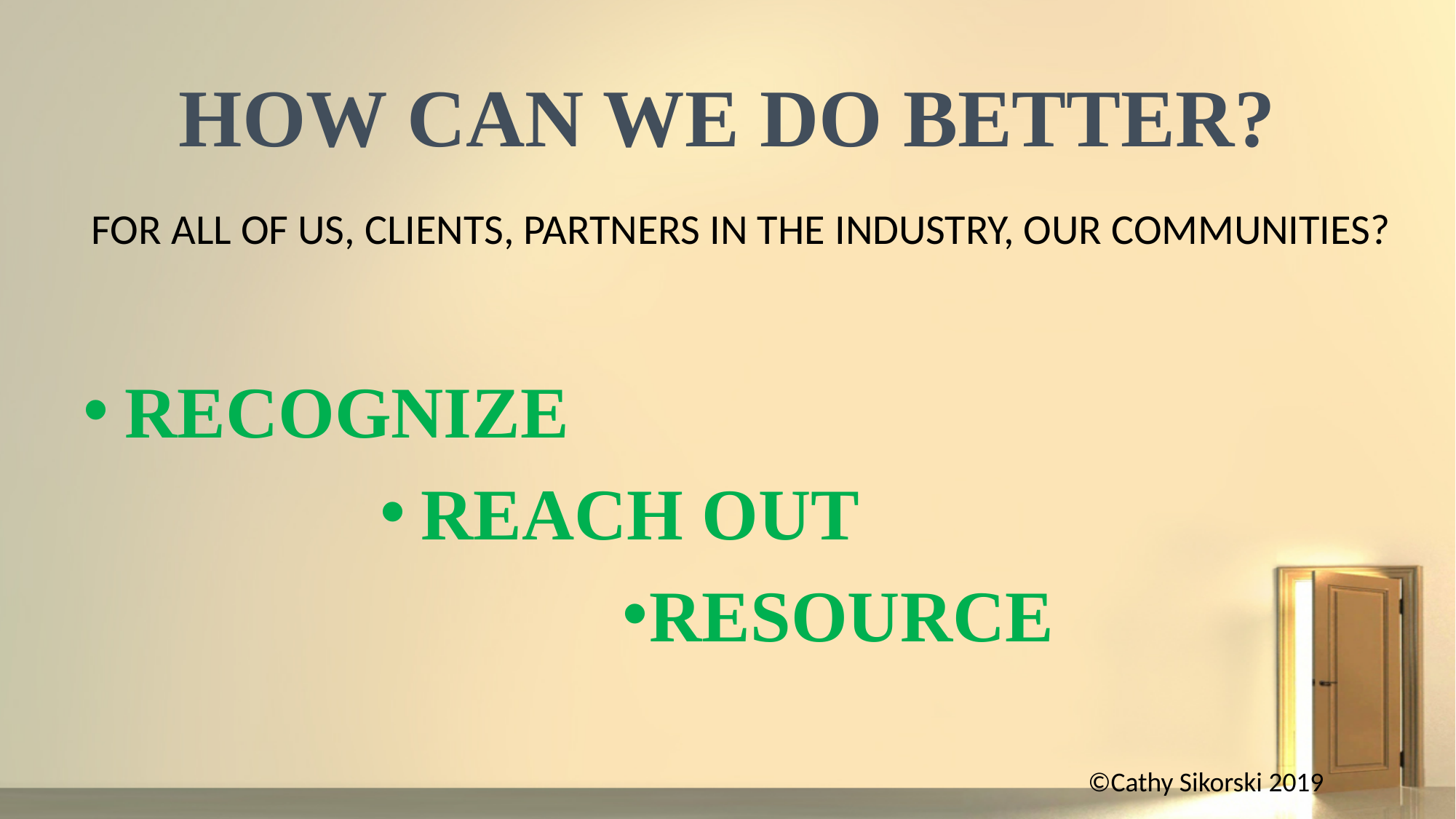

HOW CAN WE DO BETTER?
FOR ALL OF US, CLIENTS, PARTNERS IN THE INDUSTRY, OUR COMMUNITIES?
RECOGNIZE
REACH OUT
RESOURCE
©Cathy Sikorski 2019